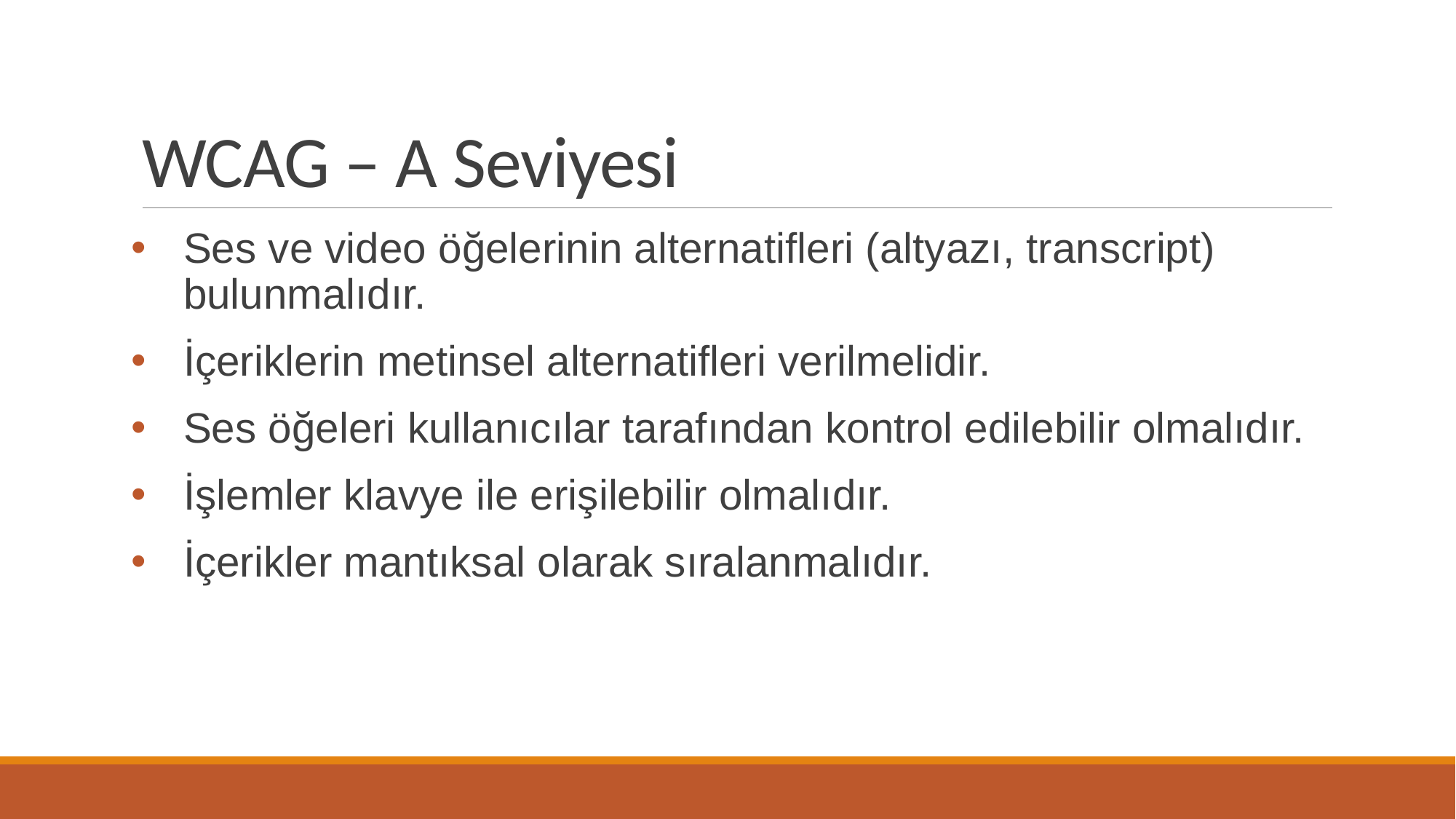

# WCAG – A Seviyesi
Ses ve video öğelerinin alternatifleri (altyazı, transcript) bulunmalıdır.
İçeriklerin metinsel alternatifleri verilmelidir.
Ses öğeleri kullanıcılar tarafından kontrol edilebilir olmalıdır.
İşlemler klavye ile erişilebilir olmalıdır.
İçerikler mantıksal olarak sıralanmalıdır.